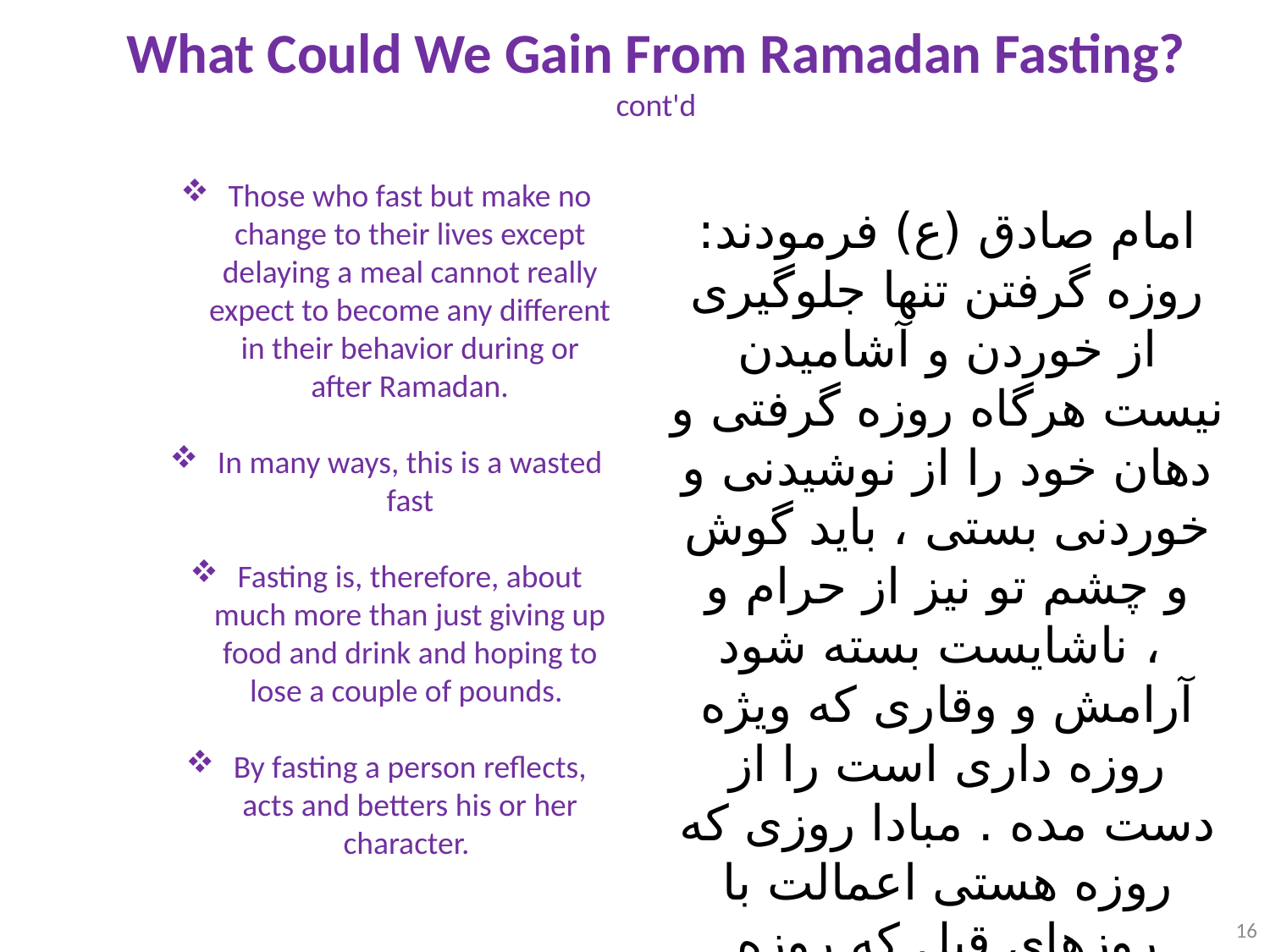

What Could We Gain From Ramadan Fasting? cont'd
Those who fast but make no change to their lives except delaying a meal cannot really expect to become any different in their behavior during or after Ramadan.

In many ways, this is a wasted fast

Fasting is, therefore, about much more than just giving up food and drink and hoping to lose a couple of pounds.

By fasting a person reflects, acts and betters his or her character.
امام صادق (ع) فرمودند: روزه گرفتن تنها جلوگیری از خوردن و آشامیدن نیست هرگاه روزه گرفتی و دهان خود را از نوشیدنی و خوردنی بستی ، باید گوش و چشم تو نیز از حرام و ناشایست بسته شود ،
آرامش و وقاری که ویژه روزه داری است را از دست مده . مبادا روزی که روزه هستی اعمالت با روزهای قبل که روزه نیستی یکسان باشد.
گزیده کافی جلد 3 صفحه 135

16